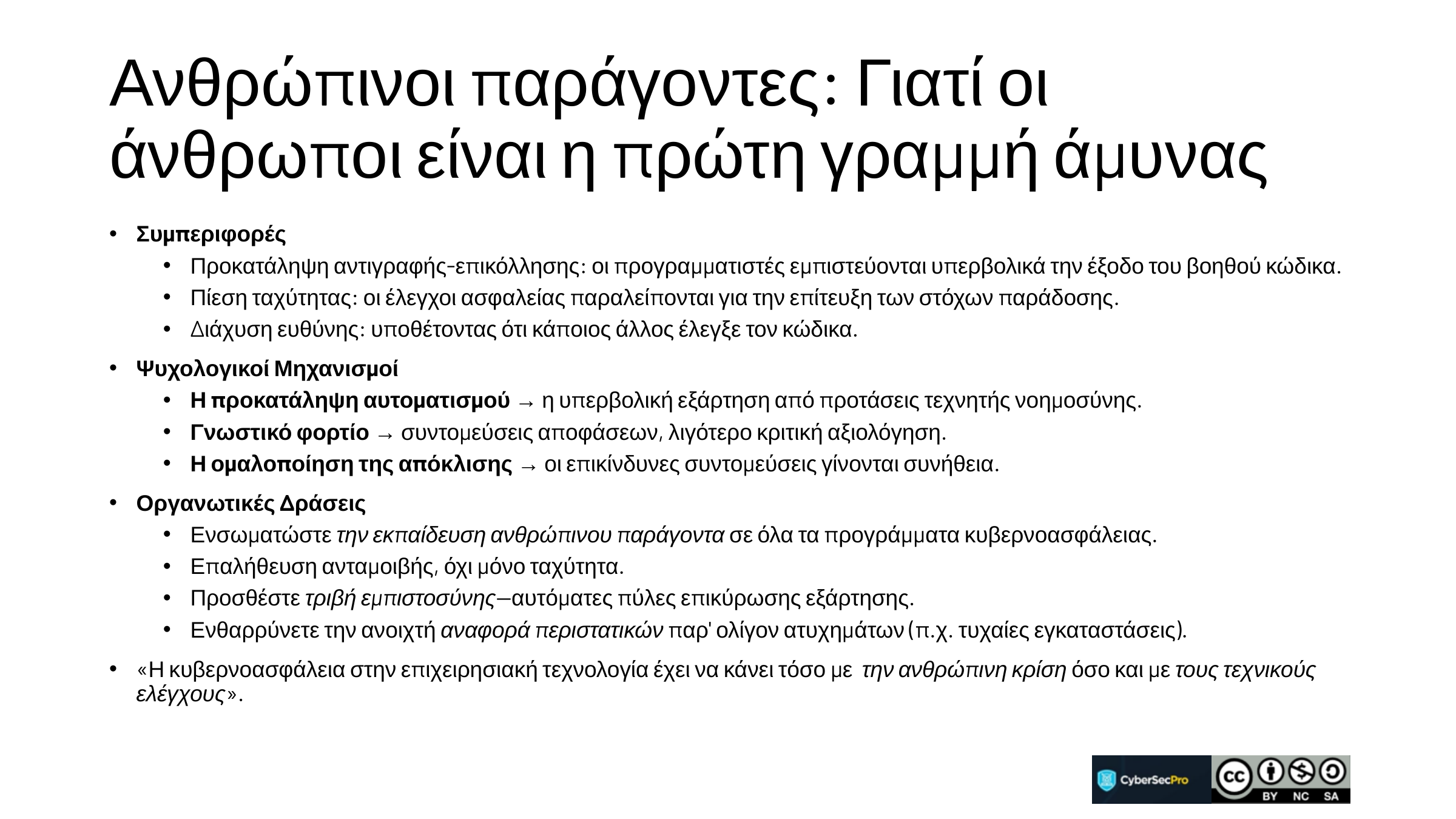

# Ανθρώπινοι παράγοντες: Γιατί οι άνθρωποι είναι η πρώτη γραμμή άμυνας

Συμπεριφορές
Προκατάληψη αντιγραφής-επικόλλησης: οι προγραμματιστές εμπιστεύονται υπερβολικά την έξοδο του βοηθού κώδικα.
Πίεση ταχύτητας: οι έλεγχοι ασφαλείας παραλείπονται για την επίτευξη των στόχων παράδοσης.
Διάχυση ευθύνης: υποθέτοντας ότι κάποιος άλλος έλεγξε τον κώδικα.
Ψυχολογικοί Μηχανισμοί
Η προκατάληψη αυτοματισμού → η υπερβολική εξάρτηση από προτάσεις τεχνητής νοημοσύνης.
Γνωστικό φορτίο → συντομεύσεις αποφάσεων, λιγότερο κριτική αξιολόγηση.
Η ομαλοποίηση της απόκλισης → οι επικίνδυνες συντομεύσεις γίνονται συνήθεια.
Οργανωτικές Δράσεις
Ενσωματώστε την εκπαίδευση ανθρώπινου παράγοντα σε όλα τα προγράμματα κυβερνοασφάλειας.
Επαλήθευση ανταμοιβής, όχι μόνο ταχύτητα.
Προσθέστε τριβή εμπιστοσύνης—αυτόματες πύλες επικύρωσης εξάρτησης.
Ενθαρρύνετε την ανοιχτή αναφορά περιστατικών παρ' ολίγον ατυχημάτων (π.χ. τυχαίες εγκαταστάσεις).
«Η κυβερνοασφάλεια στην επιχειρησιακή τεχνολογία έχει να κάνει τόσο με  την ανθρώπινη κρίση όσο και με τους τεχνικούς ελέγχους».